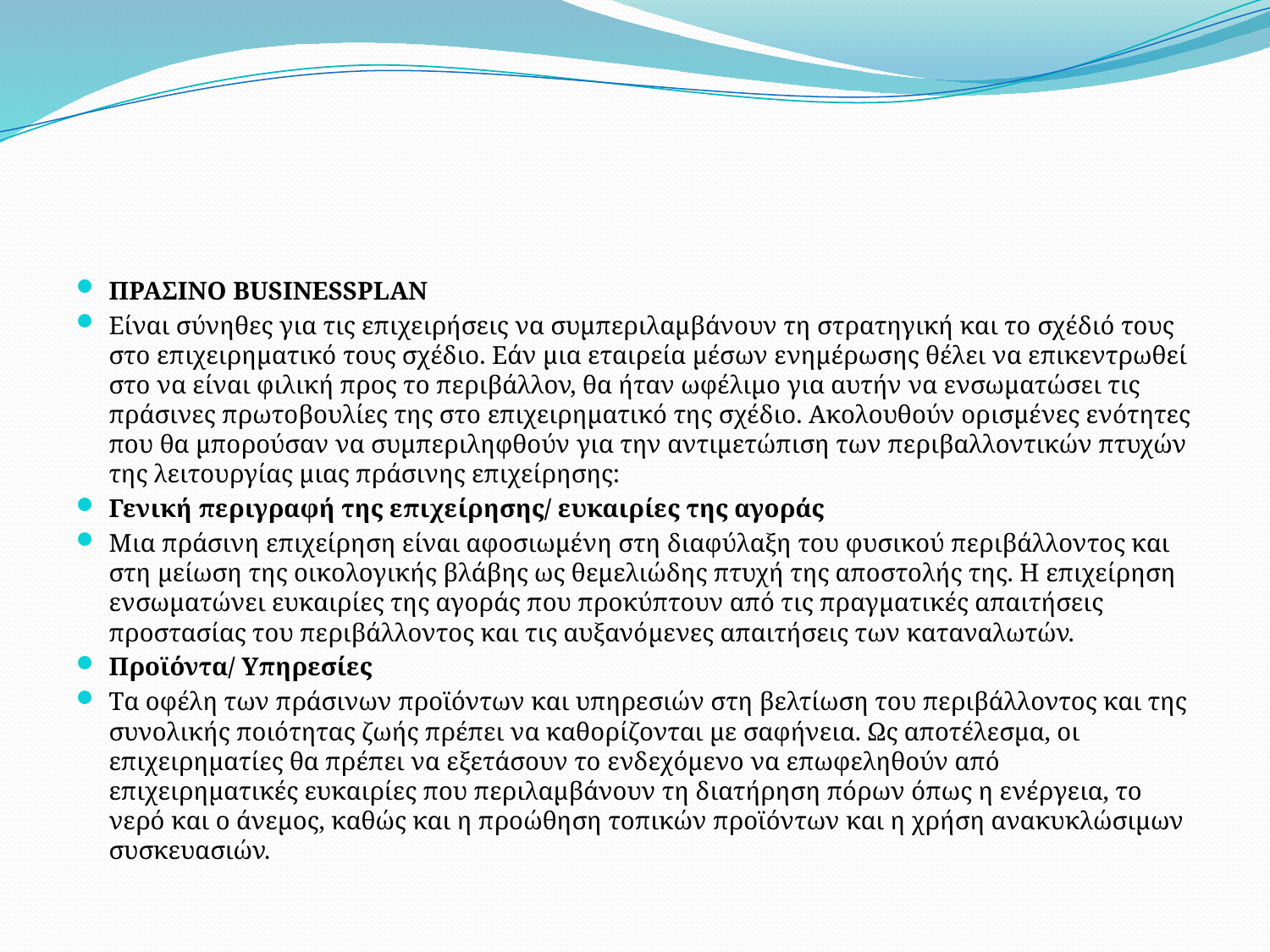

#
ΠΡΑΣΙΝΟ BUSINESSPLAN
Είναι σύνηθες για τις επιχειρήσεις να συμπεριλαμβάνουν τη στρατηγική και το σχέδιό τους στο επιχειρηματικό τους σχέδιο. Εάν μια εταιρεία μέσων ενημέρωσης θέλει να επικεντρωθεί στο να είναι φιλική προς το περιβάλλον, θα ήταν ωφέλιμο για αυτήν να ενσωματώσει τις πράσινες πρωτοβουλίες της στο επιχειρηματικό της σχέδιο. Ακολουθούν ορισμένες ενότητες που θα μπορούσαν να συμπεριληφθούν για την αντιμετώπιση των περιβαλλοντικών πτυχών της λειτουργίας μιας πράσινης επιχείρησης:
Γενική περιγραφή της επιχείρησης/ ευκαιρίες της αγοράς
Μια πράσινη επιχείρηση είναι αφοσιωμένη στη διαφύλαξη του φυσικού περιβάλλοντος και στη μείωση της οικολογικής βλάβης ως θεμελιώδης πτυχή της αποστολής της. Η επιχείρηση ενσωματώνει ευκαιρίες της αγοράς που προκύπτουν από τις πραγματικές απαιτήσεις προστασίας του περιβάλλοντος και τις αυξανόμενες απαιτήσεις των καταναλωτών.
Προϊόντα/ Υπηρεσίες
Tα οφέλη των πράσινων προϊόντων και υπηρεσιών στη βελτίωση του περιβάλλοντος και της συνολικής ποιότητας ζωής πρέπει να καθορίζονται με σαφήνεια. Ως αποτέλεσμα, οι επιχειρηματίες θα πρέπει να εξετάσουν το ενδεχόμενο να επωφεληθούν από επιχειρηματικές ευκαιρίες που περιλαμβάνουν τη διατήρηση πόρων όπως η ενέργεια, το νερό και ο άνεμος, καθώς και η προώθηση τοπικών προϊόντων και η χρήση ανακυκλώσιμων συσκευασιών.